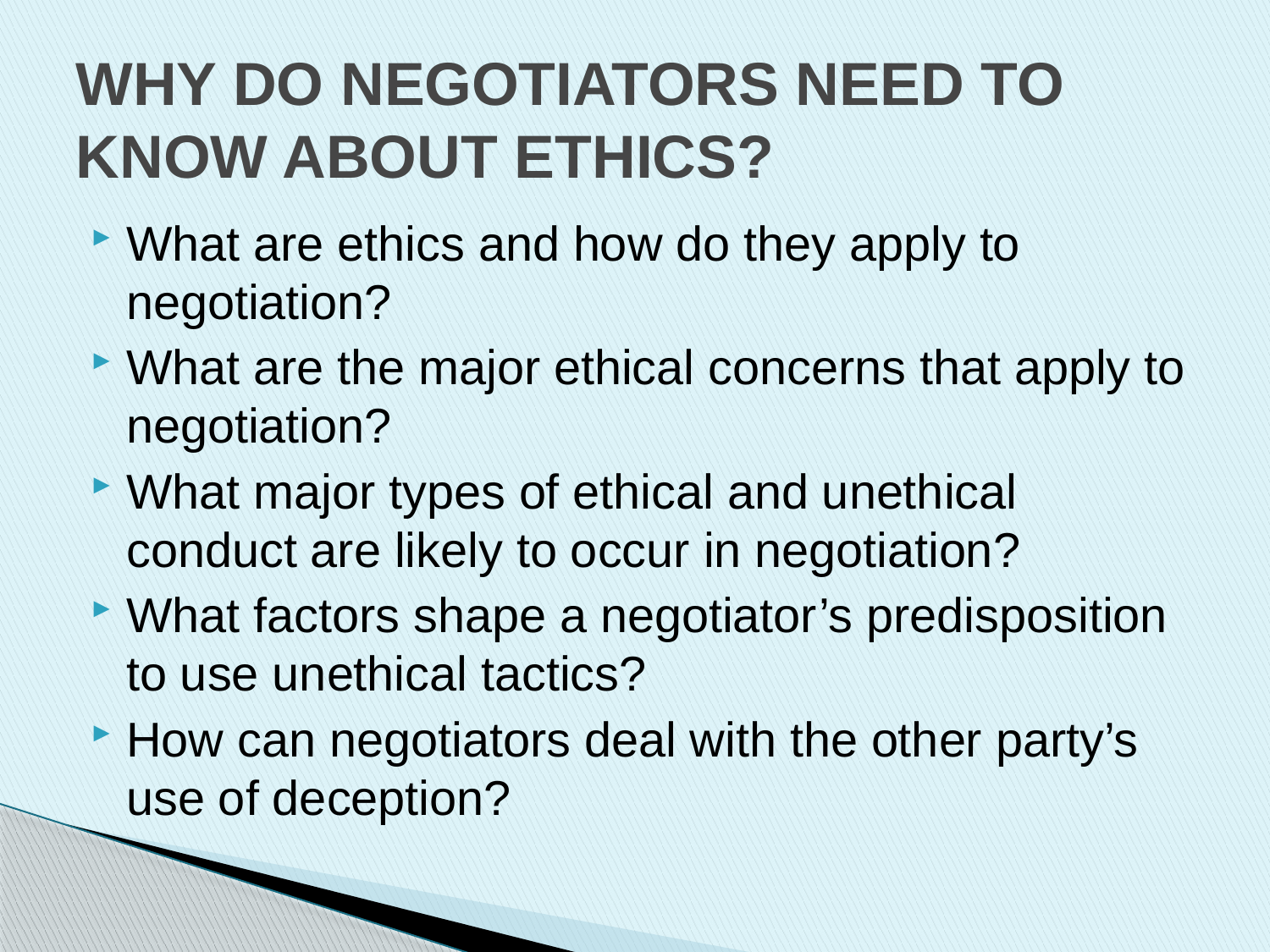

# WHY DO NEGOTIATORS NEED TO KNOW ABOUT ETHICS?
What are ethics and how do they apply to negotiation?
What are the major ethical concerns that apply to negotiation?
What major types of ethical and unethical conduct are likely to occur in negotiation?
What factors shape a negotiator’s predisposition to use unethical tactics?
How can negotiators deal with the other party’s use of deception?